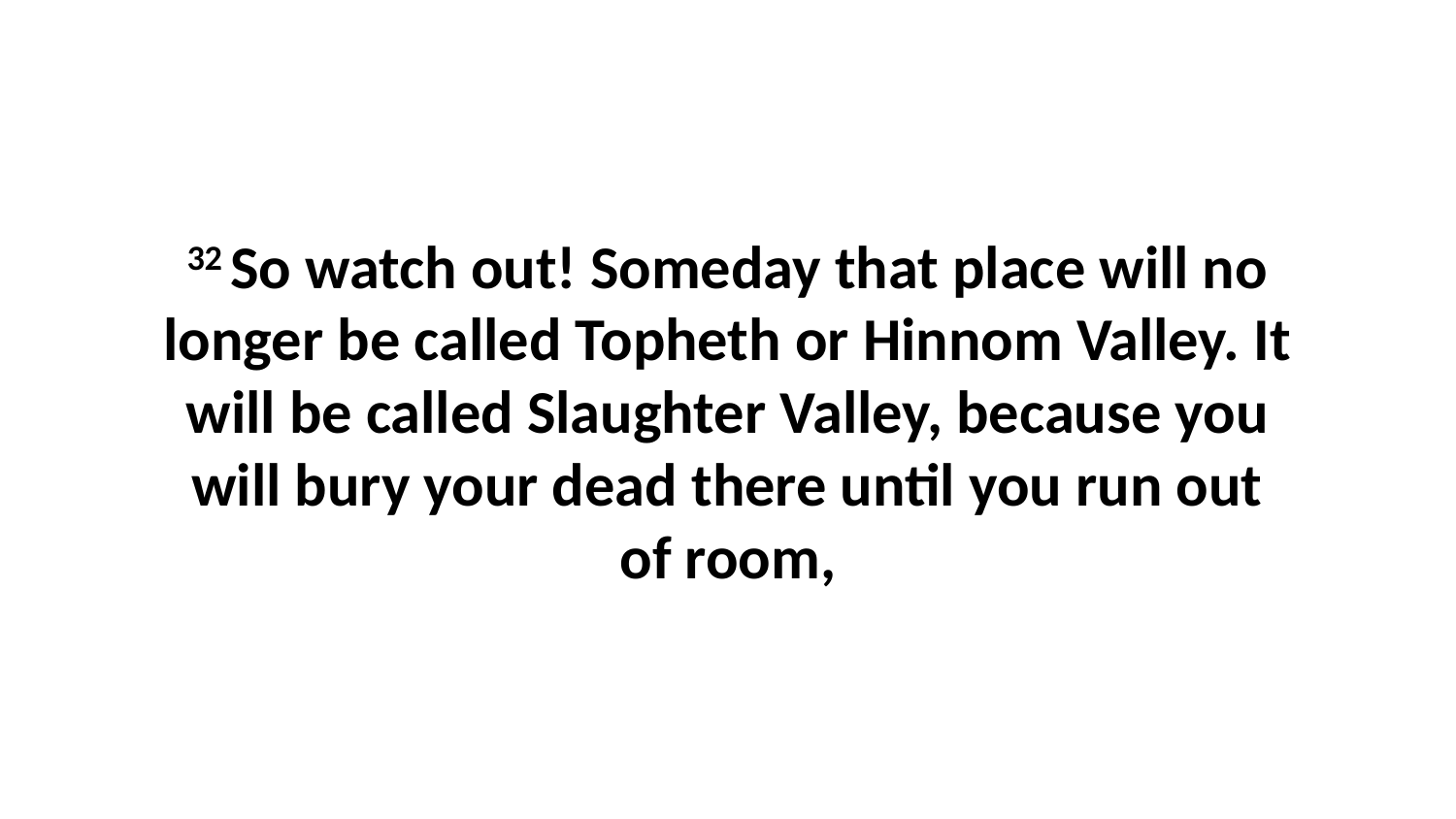

32 So watch out! Someday that place will no longer be called Topheth or Hinnom Valley. It will be called Slaughter Valley, because you will bury your dead there until you run out of room,